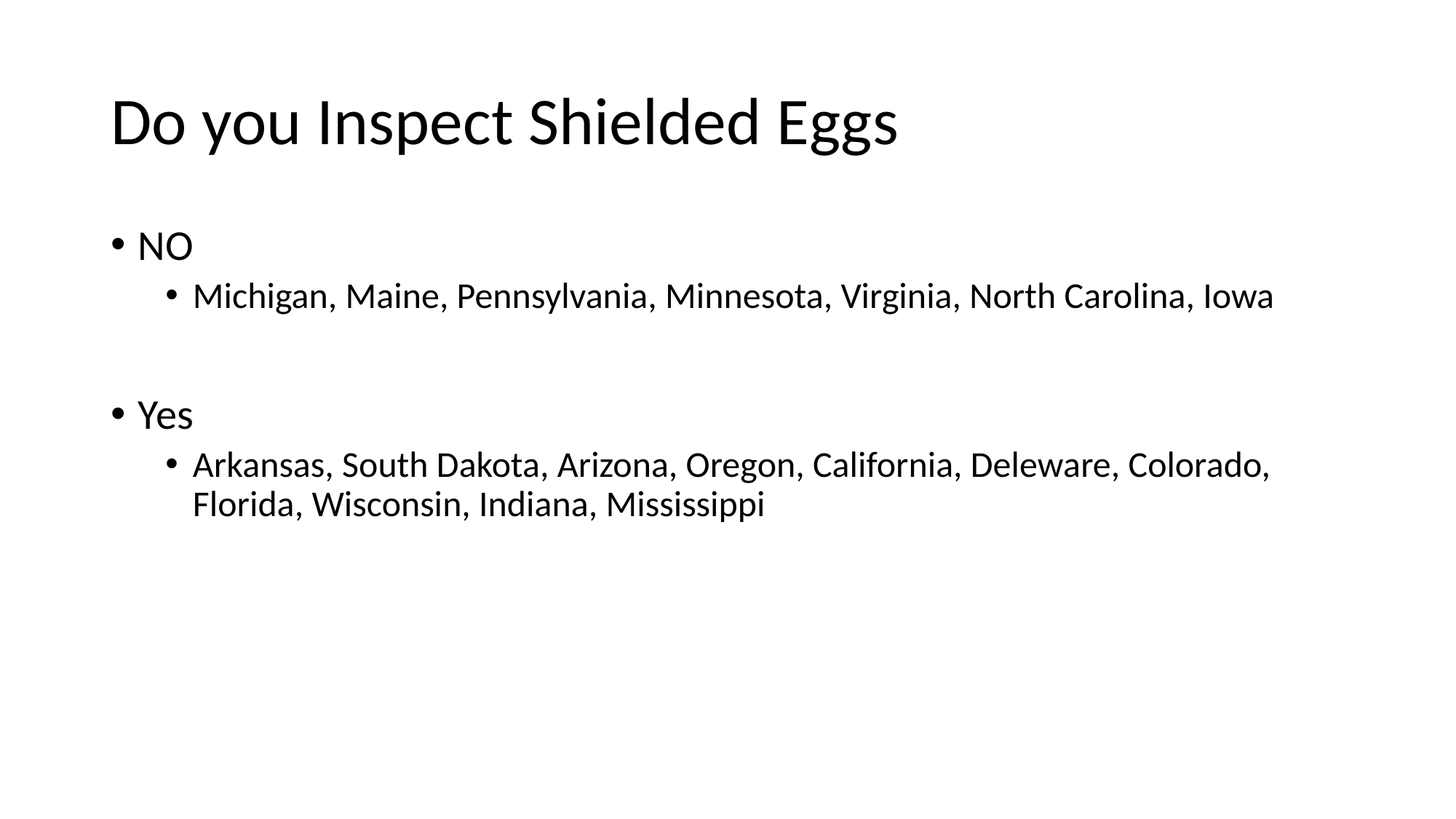

# Do you Inspect Shielded Eggs
NO
Michigan, Maine, Pennsylvania, Minnesota, Virginia, North Carolina, Iowa

Yes
Arkansas, South Dakota, Arizona, Oregon, California, Deleware, Colorado, Florida, Wisconsin, Indiana, Mississippi